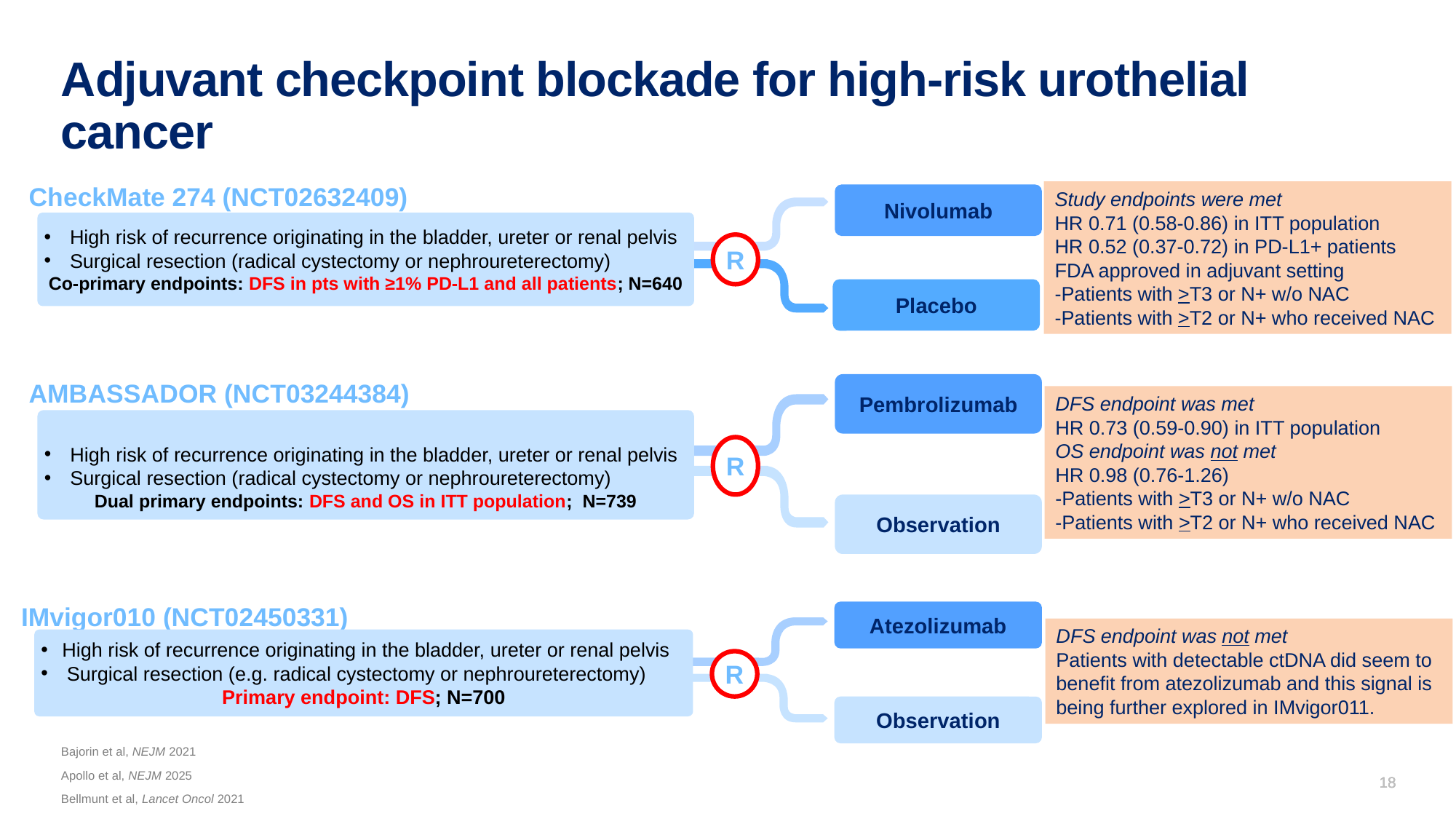

# Adjuvant checkpoint blockade for high-risk urothelial cancer
CheckMate 274 (NCT02632409)
Nivolumab

High risk of recurrence originating in the bladder, ureter or renal pelvis
Surgical resection (radical cystectomy or nephroureterectomy)
Co-primary endpoints: DFS in pts with ≥1% PD-L1 and all patients; N=640
R

Placebo
Study endpoints were met
HR 0.71 (0.58-0.86) in ITT population
HR 0.52 (0.37-0.72) in PD-L1+ patients
FDA approved in adjuvant setting
-Patients with >T3 or N+ w/o NAC
-Patients with >T2 or N+ who received NAC
AMBASSADOR (NCT03244384)
Pembrolizumab

High risk of recurrence originating in the bladder, ureter or renal pelvis
Surgical resection (radical cystectomy or nephroureterectomy)
Dual primary endpoints: DFS and OS in ITT population;  N=739
R

Observation
DFS endpoint was met
HR 0.73 (0.59-0.90) in ITT population
OS endpoint was not met
HR 0.98 (0.76-1.26)
-Patients with >T3 or N+ w/o NAC
-Patients with >T2 or N+ who received NAC
IMvigor010 (NCT02450331)
Atezolizumab

High risk of recurrence originating in the bladder, ureter or renal pelvis
Surgical resection (e.g. radical cystectomy or nephroureterectomy)
Primary endpoint: DFS; N=700
R

Observation
DFS endpoint was not met
Patients with detectable ctDNA did seem to
benefit from atezolizumab and this signal is
being further explored in IMvigor011.
18
18
Bajorin et al, NEJM 2021
Apollo et al, NEJM 2025
Bellmunt et al, Lancet Oncol 2021